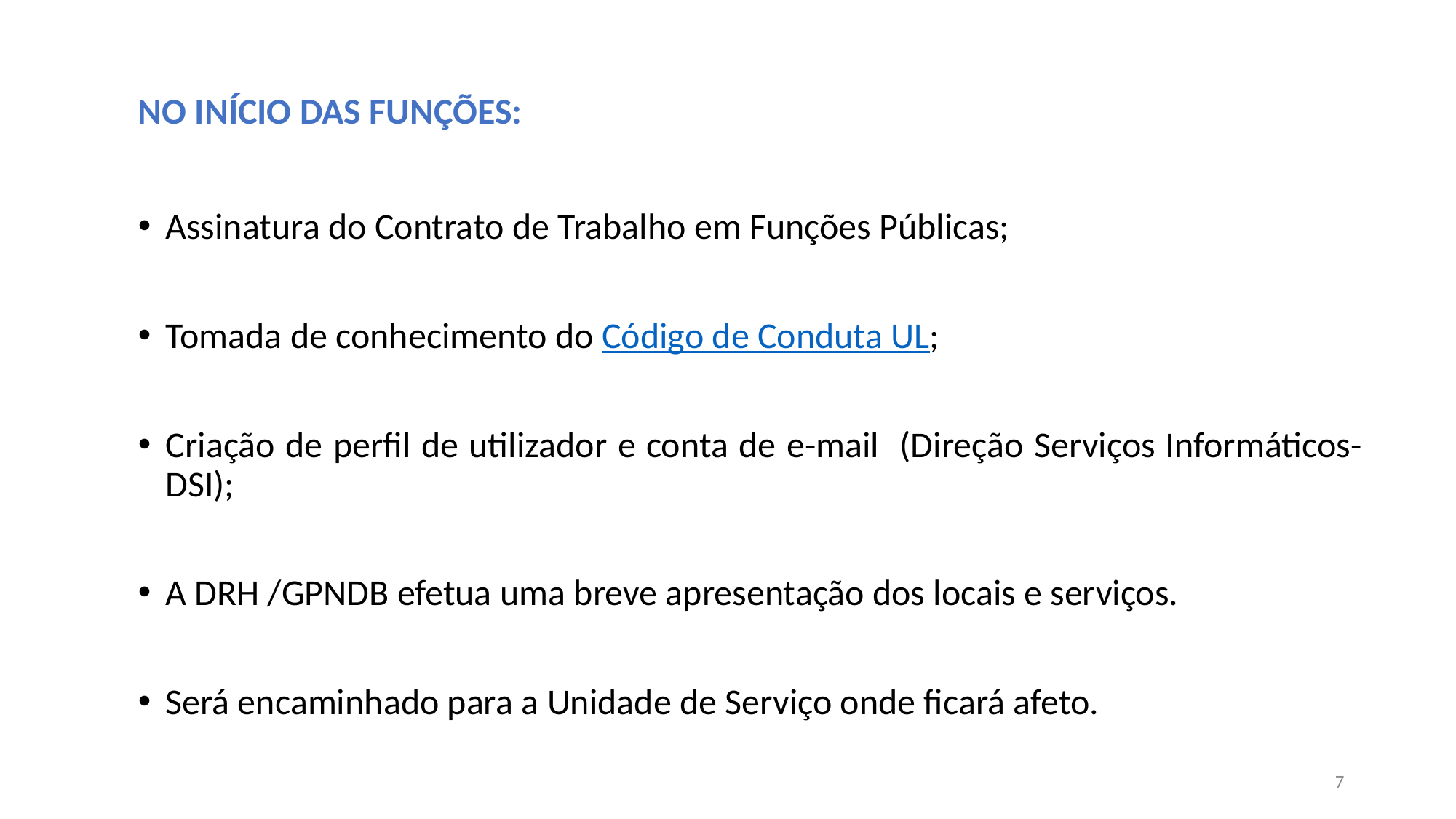

NO INÍCIO DAS FUNÇÕES:

Assinatura do Contrato de Trabalho em Funções Públicas;

Tomada de conhecimento do Código de Conduta UL;

Criação de perfil de utilizador e conta de e-mail  (Direção Serviços Informáticos- DSI);

A DRH /GPNDB efetua uma breve apresentação dos locais e serviços.

Será encaminhado para a Unidade de Serviço onde ficará afeto.

7